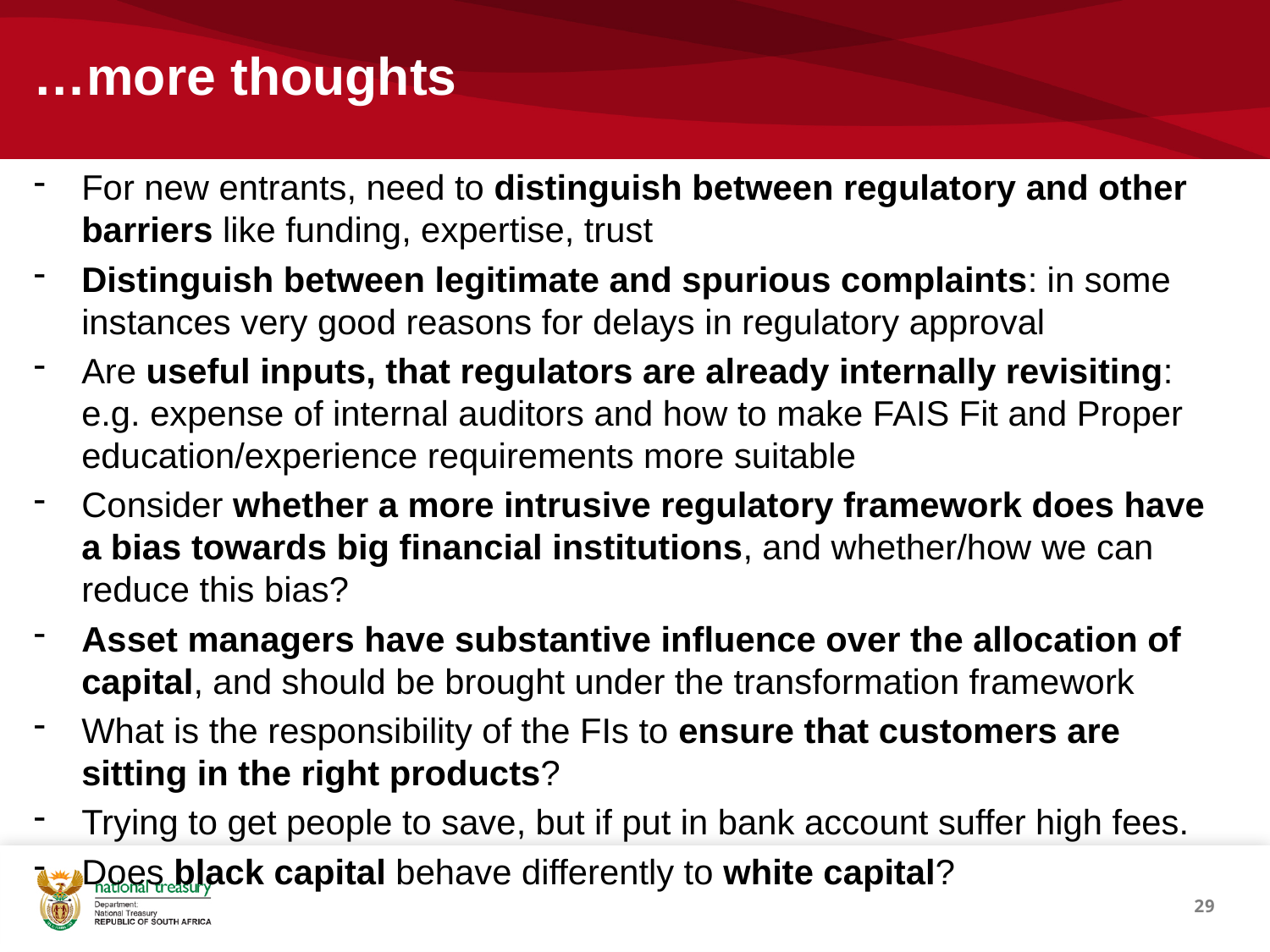

# …more thoughts
For new entrants, need to distinguish between regulatory and other barriers like funding, expertise, trust
Distinguish between legitimate and spurious complaints: in some instances very good reasons for delays in regulatory approval
Are useful inputs, that regulators are already internally revisiting: e.g. expense of internal auditors and how to make FAIS Fit and Proper education/experience requirements more suitable
Consider whether a more intrusive regulatory framework does have a bias towards big financial institutions, and whether/how we can reduce this bias?
Asset managers have substantive influence over the allocation of capital, and should be brought under the transformation framework
What is the responsibility of the FIs to ensure that customers are sitting in the right products?
Trying to get people to save, but if put in bank account suffer high fees.
Does black capital behave differently to white capital?

29